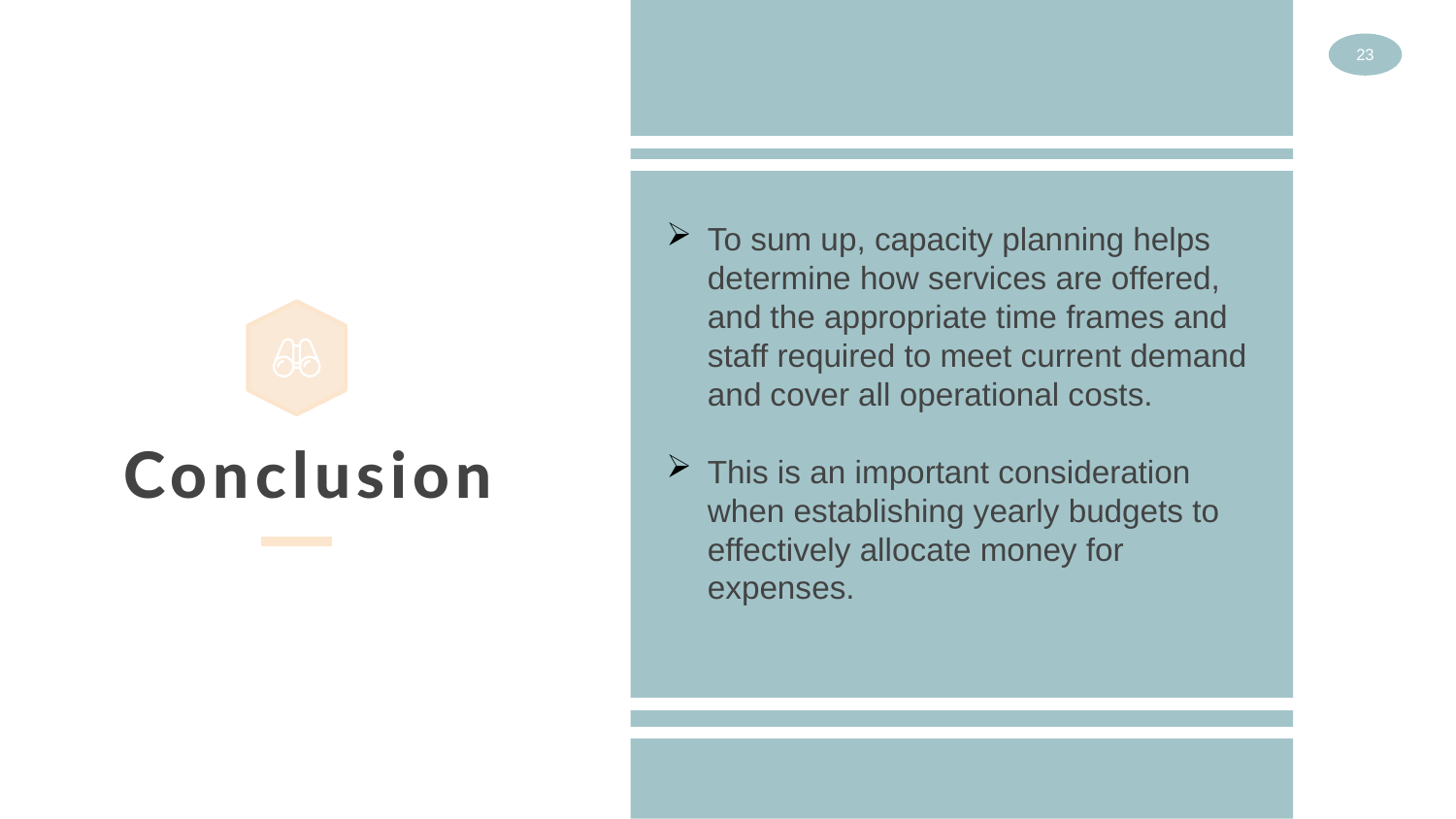

3
23
To sum up, capacity planning helps determine how services are offered, and the appropriate time frames and staff required to meet current demand and cover all operational costs.

This is an important consideration when establishing yearly budgets to effectively allocate money for expenses.
Capacity decisions sometimes entail long-term resource commitments and the knowledge that, once adopted, it may be difficult or impossible to change those decisions without incurring significant expenses.
Capacity decisions can have an impact on a company's competitiveness.
Capacity has an impact on management ease; having adequate capacity makes management easier than having insufficient capacity.

CONT…
Conclusion
12
References
S Anil Kumar, and N Suresh. Operations Managment. New Dehli [U.A.] New Age Internat. Limited Publ, 2009.

Caggiano, Alessandra. “Manufacturing System.” CIRP Encyclopedia of Production Engineering, 2014, pp. 830–836, link.springer.com/referenceworkentry/10.1007%2F978-3-642-20617-7_6562, 10.1007/978-3-642-20617-7_6562.

Greasley, Andrew. “Long-Term Capacity Planning.” SAGE Knowledge, SAGE Publications Ltd, 2008, sk.sagepub.com/books/operations-management/n6.xml#:~:text=Term%20Capacity%20Planning-. Accessed 1 Jan. 2022.

“Capacity Planning for Service Organizations: The Value of Scaling Your Business.” Www.wolterskluwer.com, www.wolterskluwer.com/en/expert-insights/the-value-of-capacity-planning-process.

“Capacity Planning - Organization, System, Examples, Definition, System, Long-Term Capacity Planning.” Referenceforbusiness.com, 2014, www.referenceforbusiness.com/management/Bun-Comp/Capacity-Planning.html.

“Capacity Planning - Organization, System, Examples, Definition, System, Long-Term Capacity Planning.” Www.referenceforbusiness.com, www.referenceforbusiness.com/management/Bun-Comp/Capacity-Planning.html#:~:text=In%20the%20short%20term%2C%20capacity. Accessed 1 Jan. 2022.